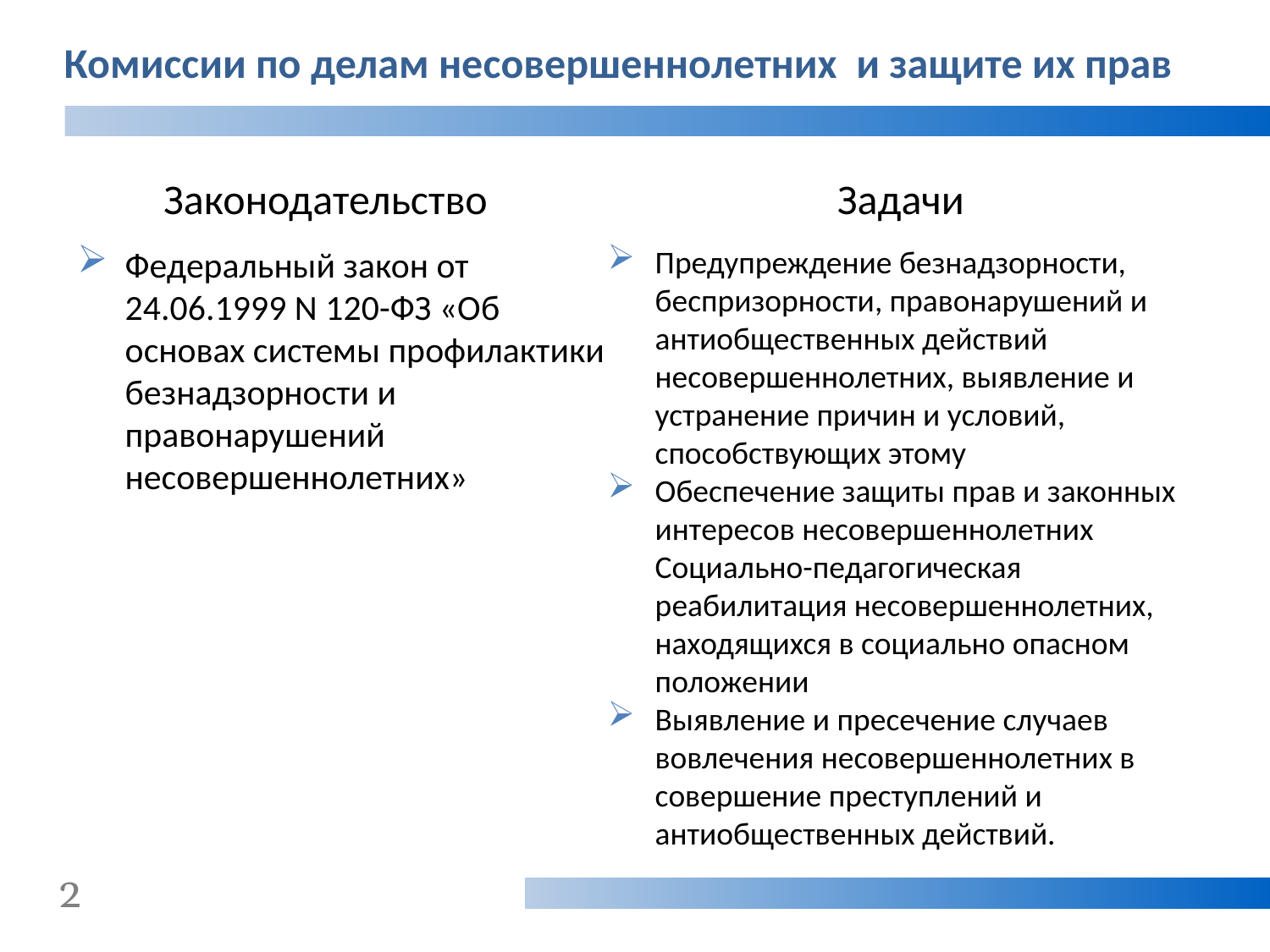

Комиссии по делам несовершеннолетних  и защите их прав

Законодательство
Задачи
Предупреждение безнадзорности, беспризорности, правонарушений и антиобщественных действий несовершеннолетних, выявление и устранение причин и условий, способствующих этому
Обеспечение защиты прав и законных интересов несовершеннолетних Социально-педагогическая реабилитация несовершеннолетних, находящихся в социально опасном положении
Выявление и пресечение случаев вовлечения несовершеннолетних в совершение преступлений и антиобщественных действий.
Федеральный закон от 24.06.1999 N 120-ФЗ «Об основах системы профилактики безнадзорности и правонарушений несовершеннолетних»

2